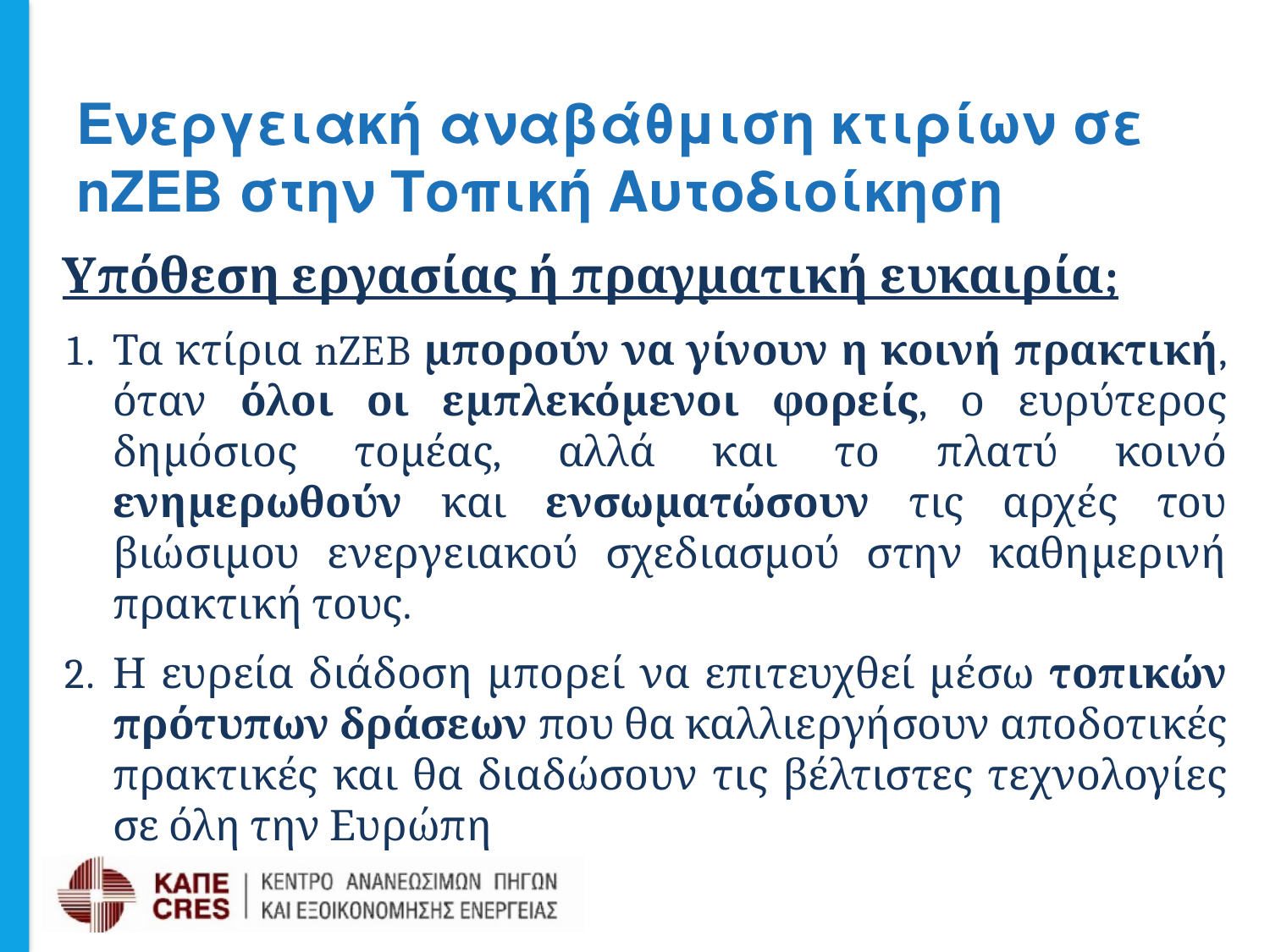

# Ενεργειακή αναβάθμιση κτιρίων σε nZEB στην Τοπική Αυτοδιοίκηση
Υπόθεση εργασίας ή πραγματική ευκαιρία;
Τα κτίρια nZEB μπορούν να γίνουν η κοινή πρακτική, όταν όλοι οι εμπλεκόμενοι φορείς, ο ευρύτερος δημόσιος τομέας, αλλά και το πλατύ κοινό ενημερωθούν και ενσωματώσουν τις αρχές του βιώσιμου ενεργειακού σχεδιασμού στην καθημερινή πρακτική τους.
Η ευρεία διάδοση μπορεί να επιτευχθεί μέσω τοπικών πρότυπων δράσεων που θα καλλιεργήσουν αποδοτικές πρακτικές και θα διαδώσουν τις βέλτιστες τεχνολογίες σε όλη την Ευρώπη